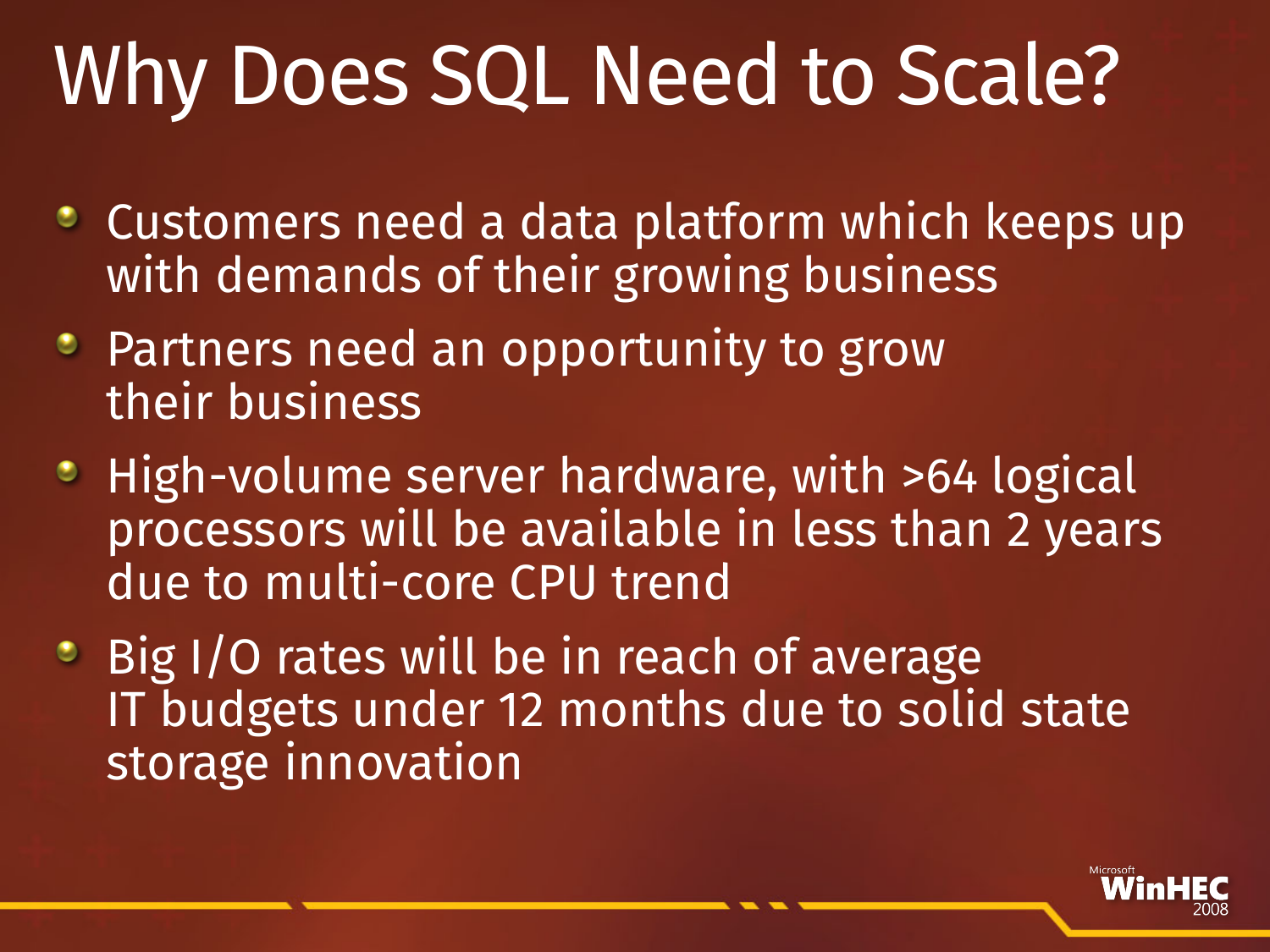

# Why Does SQL Need to Scale?
Customers need a data platform which keeps up with demands of their growing business
Partners need an opportunity to grow their business
High-volume server hardware, with >64 logical processors will be available in less than 2 years due to multi-core CPU trend
Big I/O rates will be in reach of average IT budgets under 12 months due to solid state storage innovation